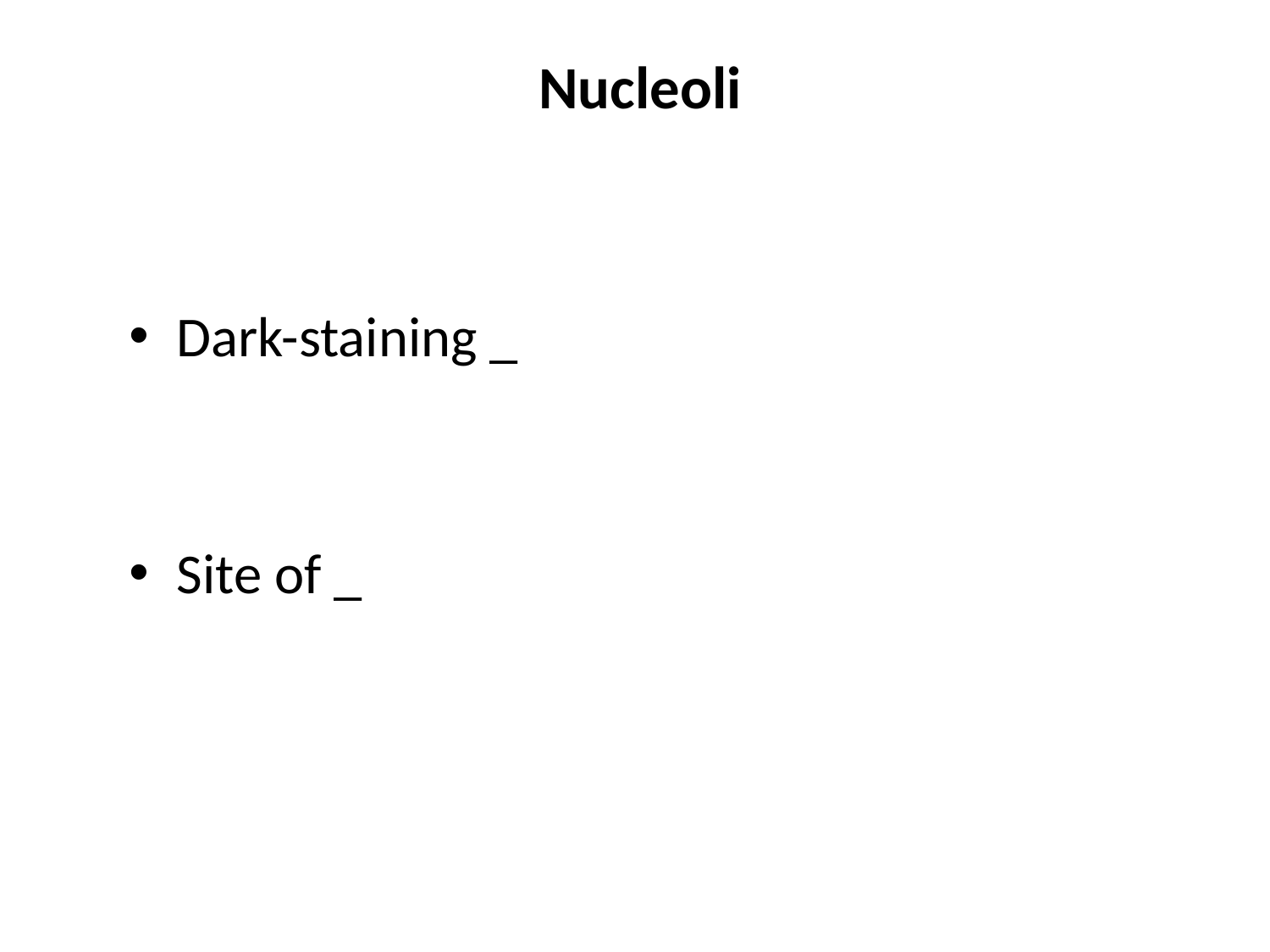

# Nucleoli
Dark-staining _

Site of _